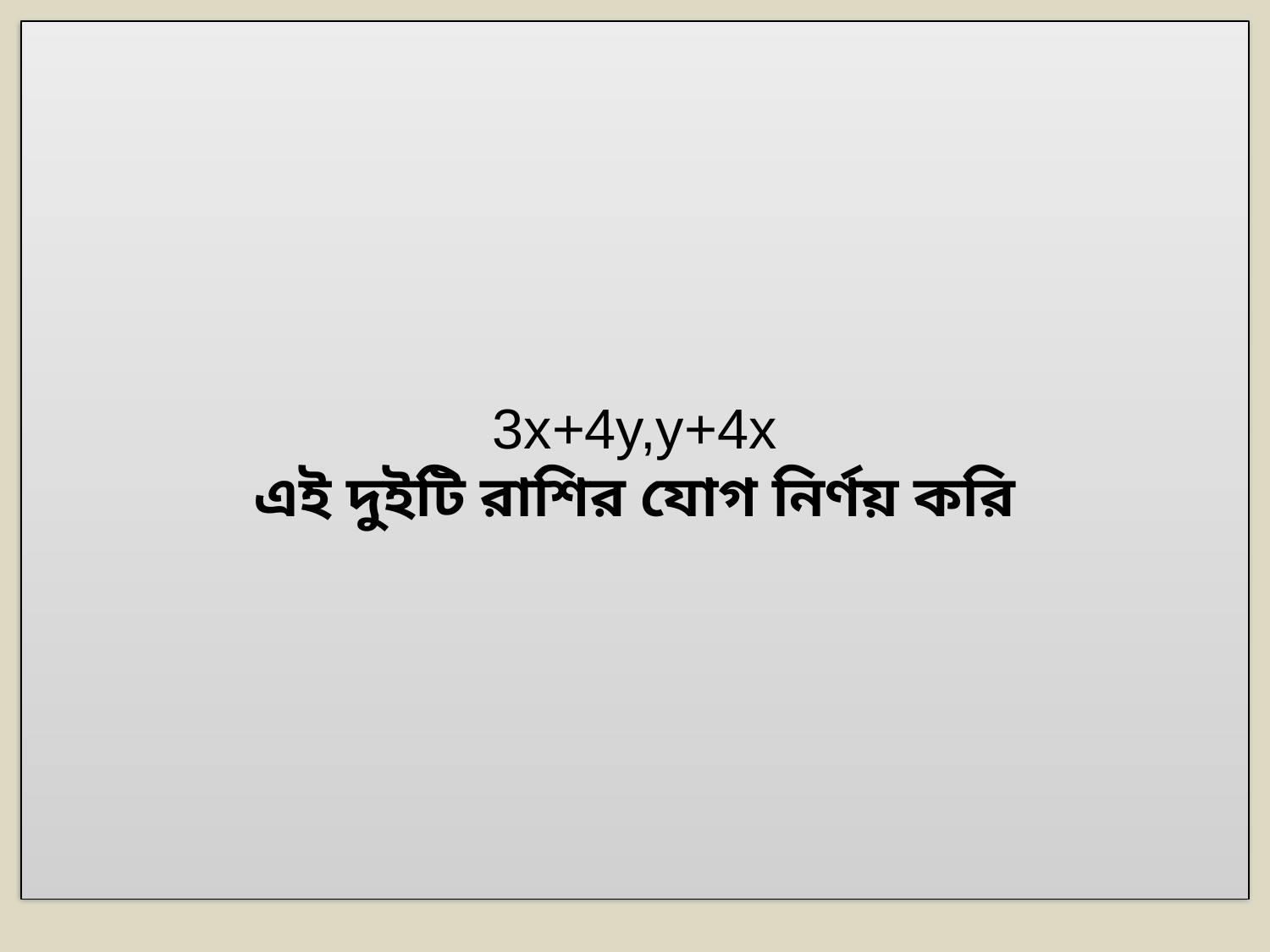

3x+4y,y+4x
এই দুইটি রাশির যোগ নির্ণয় করি